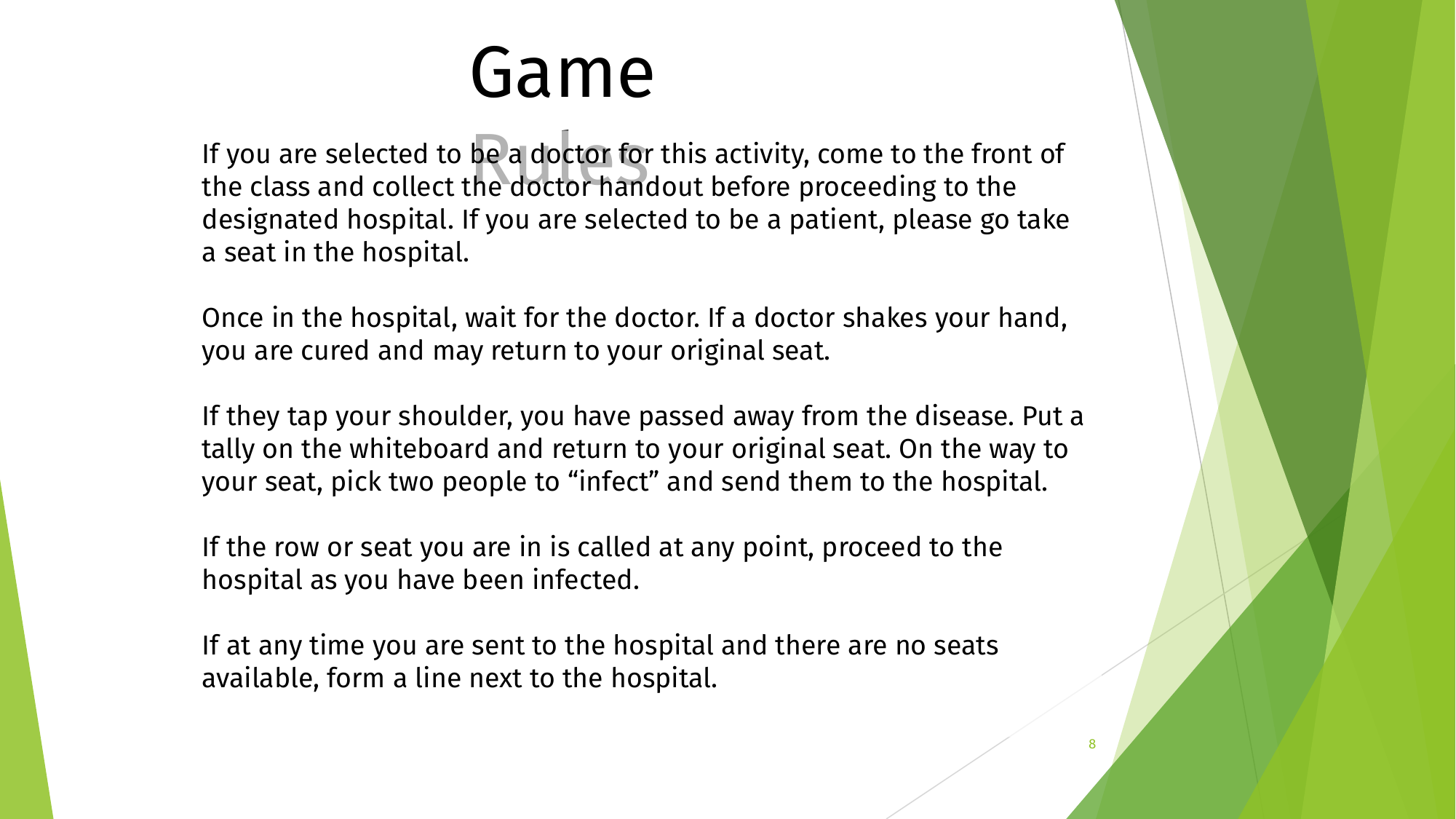

Game Rules
If you are selected to be a doctor for this activity, come to the front of the class and collect the doctor handout before proceeding to the designated hospital. If you are selected to be a patient, please go take a seat in the hospital.
Once in the hospital, wait for the doctor. If a doctor shakes your hand, you are cured and may return to your original seat.
If they tap your shoulder, you have passed away from the disease. Put a tally on the whiteboard and return to your original seat. On the way to your seat, pick two people to “infect” and send them to the hospital.
If the row or seat you are in is called at any point, proceed to the hospital as you have been infected.
If at any time you are sent to the hospital and there are no seats available, form a line next to the hospital.
8